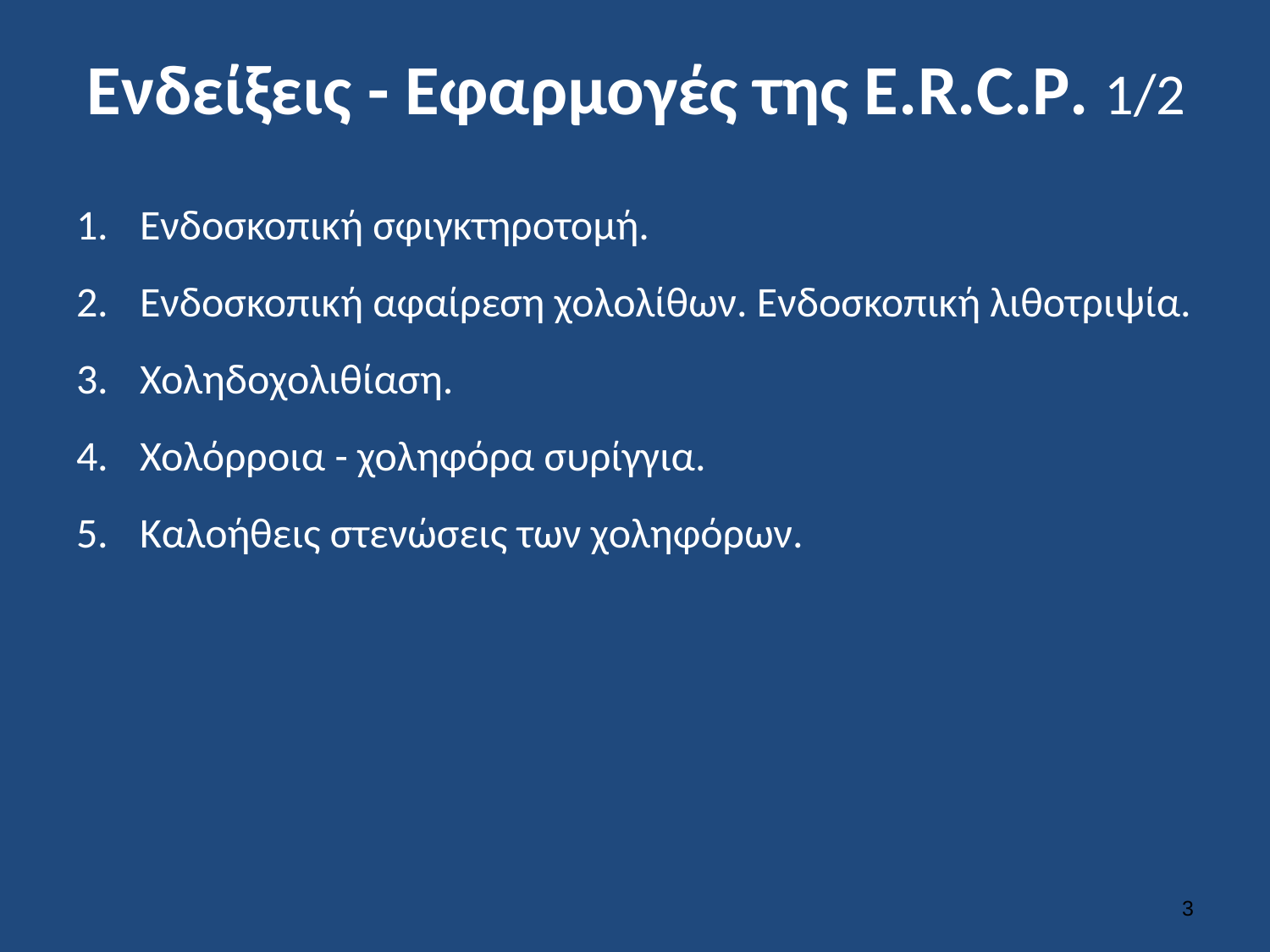

# Ενδείξεις - Εφαρμογές της Ε.R.C.P. 1/2
Ενδοσκοπική σφιγκτηροτομή.
Ενδοσκοπική αφαίρεση χολολίθων. Ενδοσκοπική λιθοτριψία.
Χοληδοχολιθίαση.
Χολόρροια - χοληφόρα συρίγγια.
Καλοήθεις στενώσεις των χοληφόρων.

3